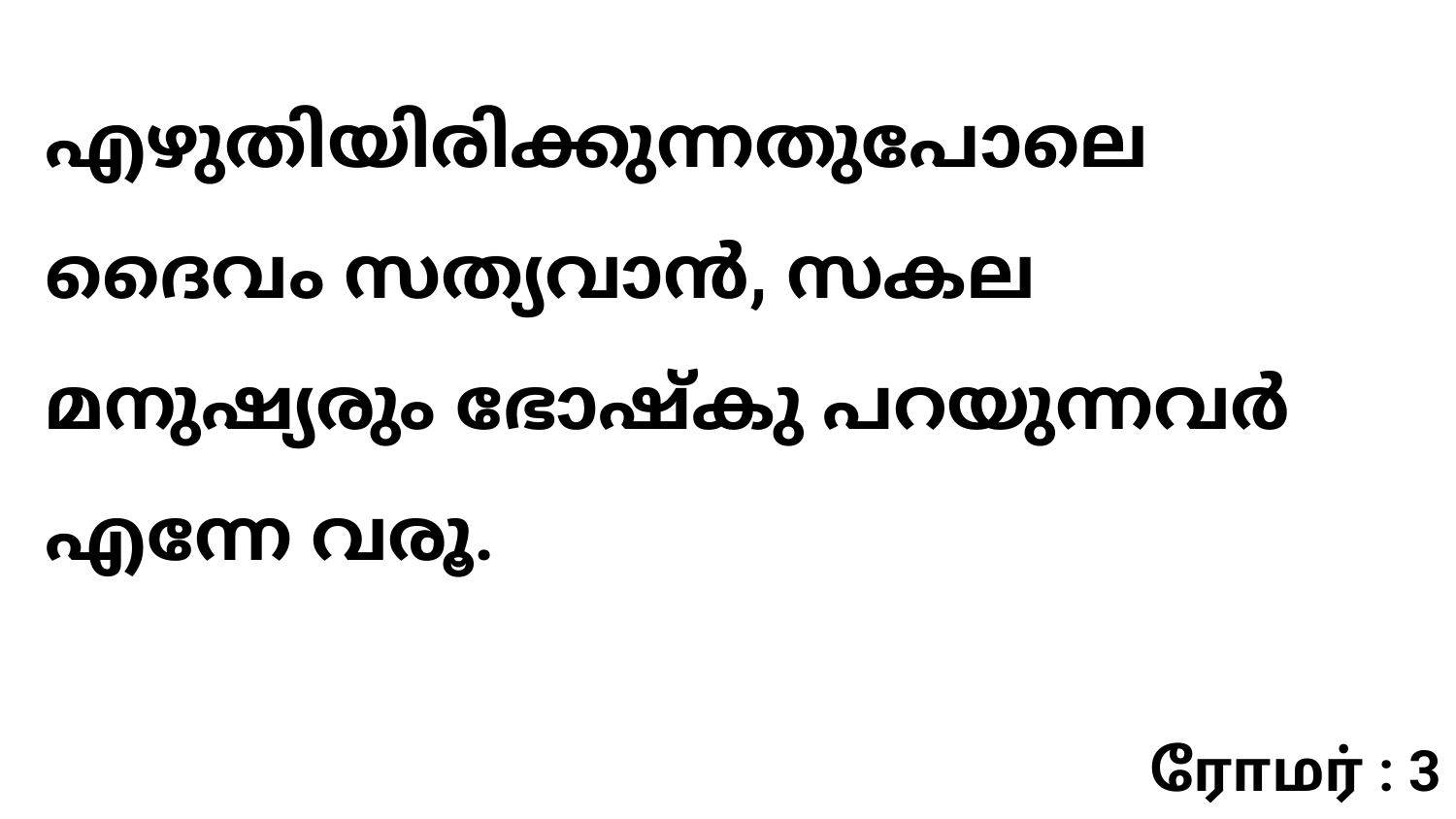

എഴുതിയിരിക്കുന്നതുപോലെ ദൈവം സത്യവാൻ, സകല മനുഷ്യരും ഭോഷ്കു പറയുന്നവർ എന്നേ വരൂ.
ரோமர் : 3